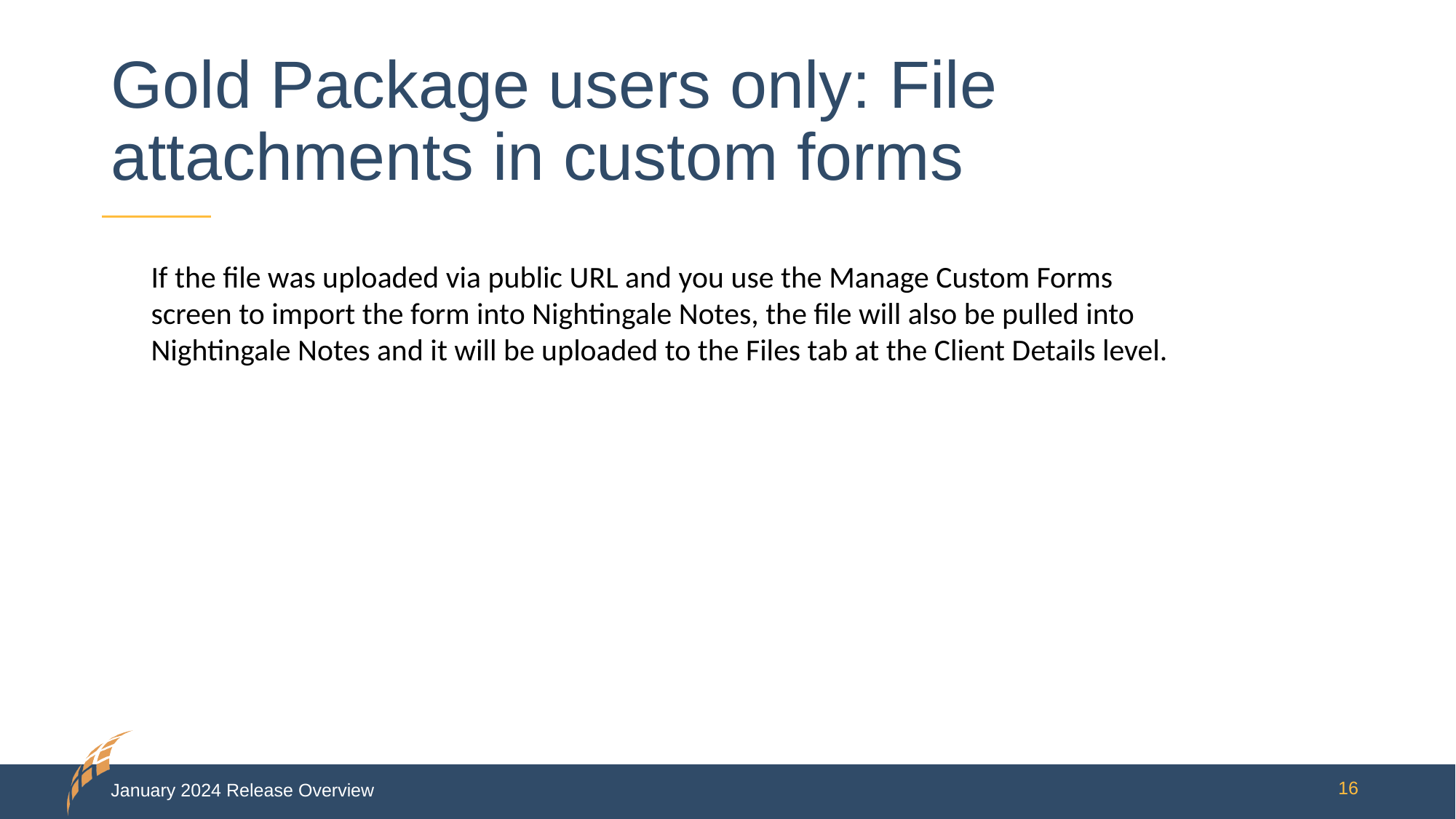

# Gold Package users only: File attachments in custom forms
If the file was uploaded via public URL and you use the Manage Custom Forms screen to import the form into Nightingale Notes, the file will also be pulled into Nightingale Notes and it will be uploaded to the Files tab at the Client Details level.
January 2024 Release Overview